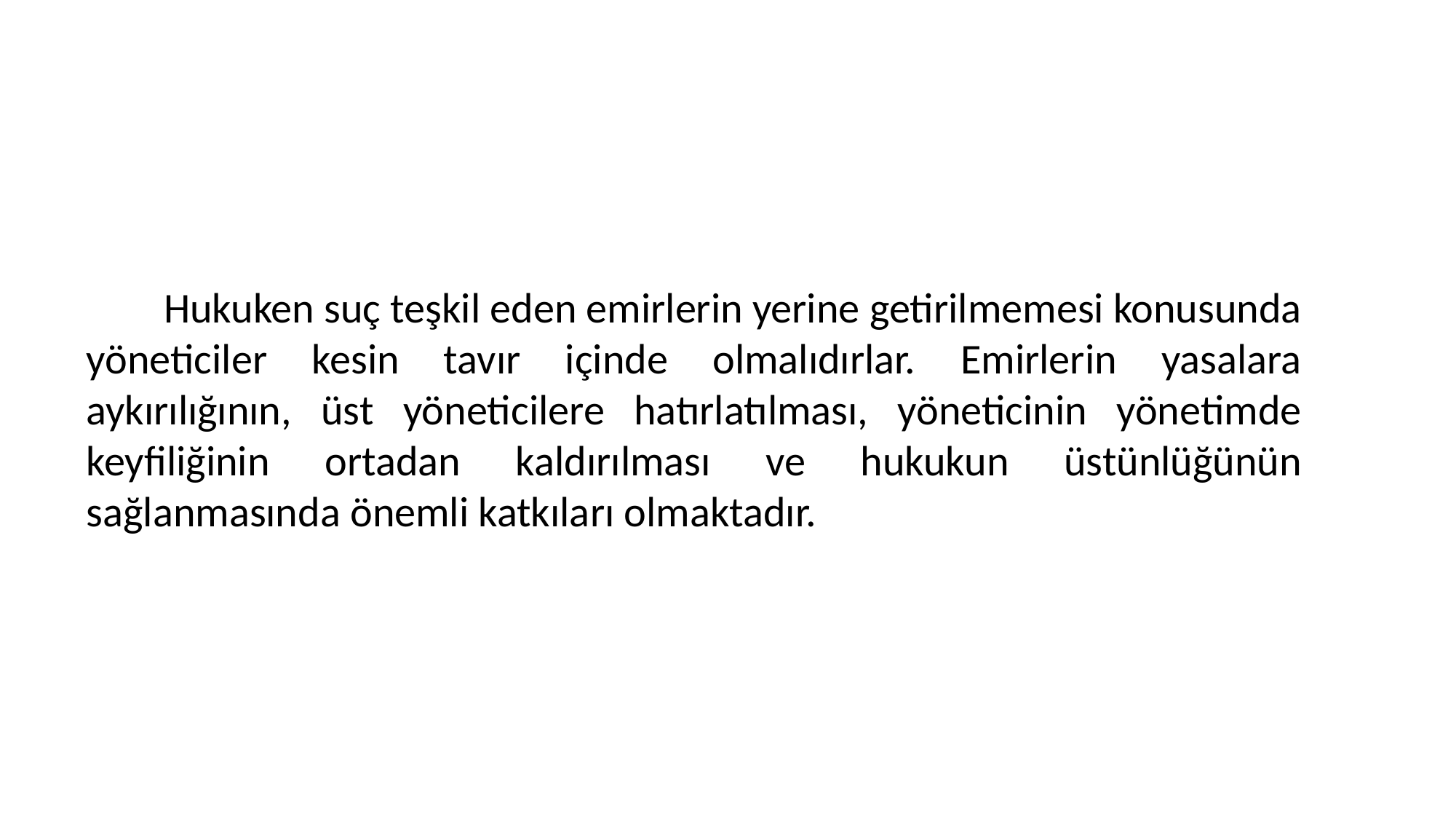

Hukuken suç teşkil eden emirlerin yerine getirilmemesi konusunda yöneticiler kesin tavır içinde olmalıdırlar. Emirlerin yasalara aykırılığının, üst yöneticilere hatırlatılması, yöneticinin yönetimde keyfiliğinin ortadan kaldırılması ve hukukun üstünlüğünün sağlanmasında önemli katkıları olmaktadır.